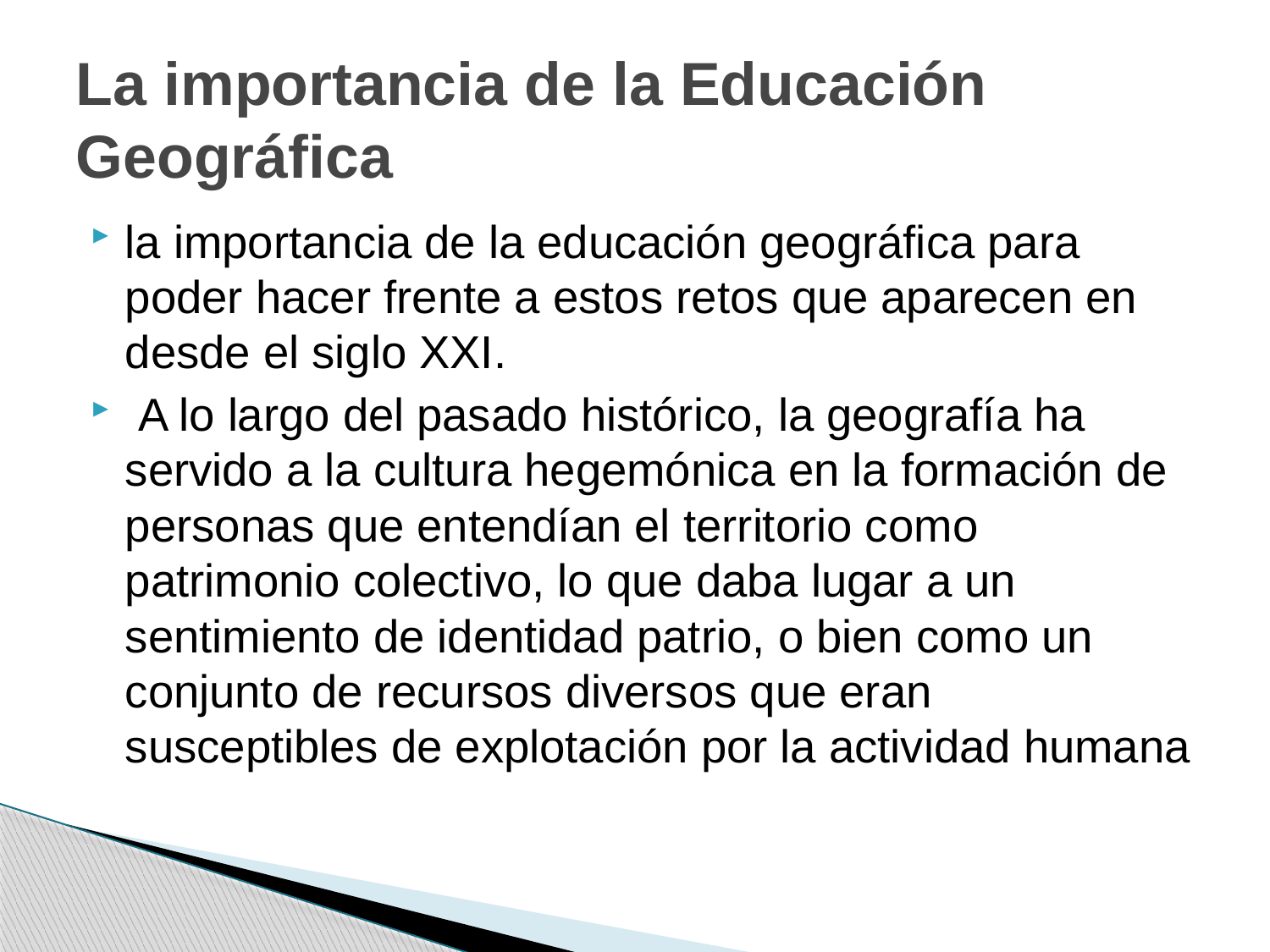

# La importancia de la Educación Geográfica
la importancia de la educación geográfica para poder hacer frente a estos retos que aparecen en desde el siglo XXI.
 A lo largo del pasado histórico, la geografía ha servido a la cultura hegemónica en la formación de personas que entendían el territorio como patrimonio colectivo, lo que daba lugar a un sentimiento de identidad patrio, o bien como un conjunto de recursos diversos que eran susceptibles de explotación por la actividad humana